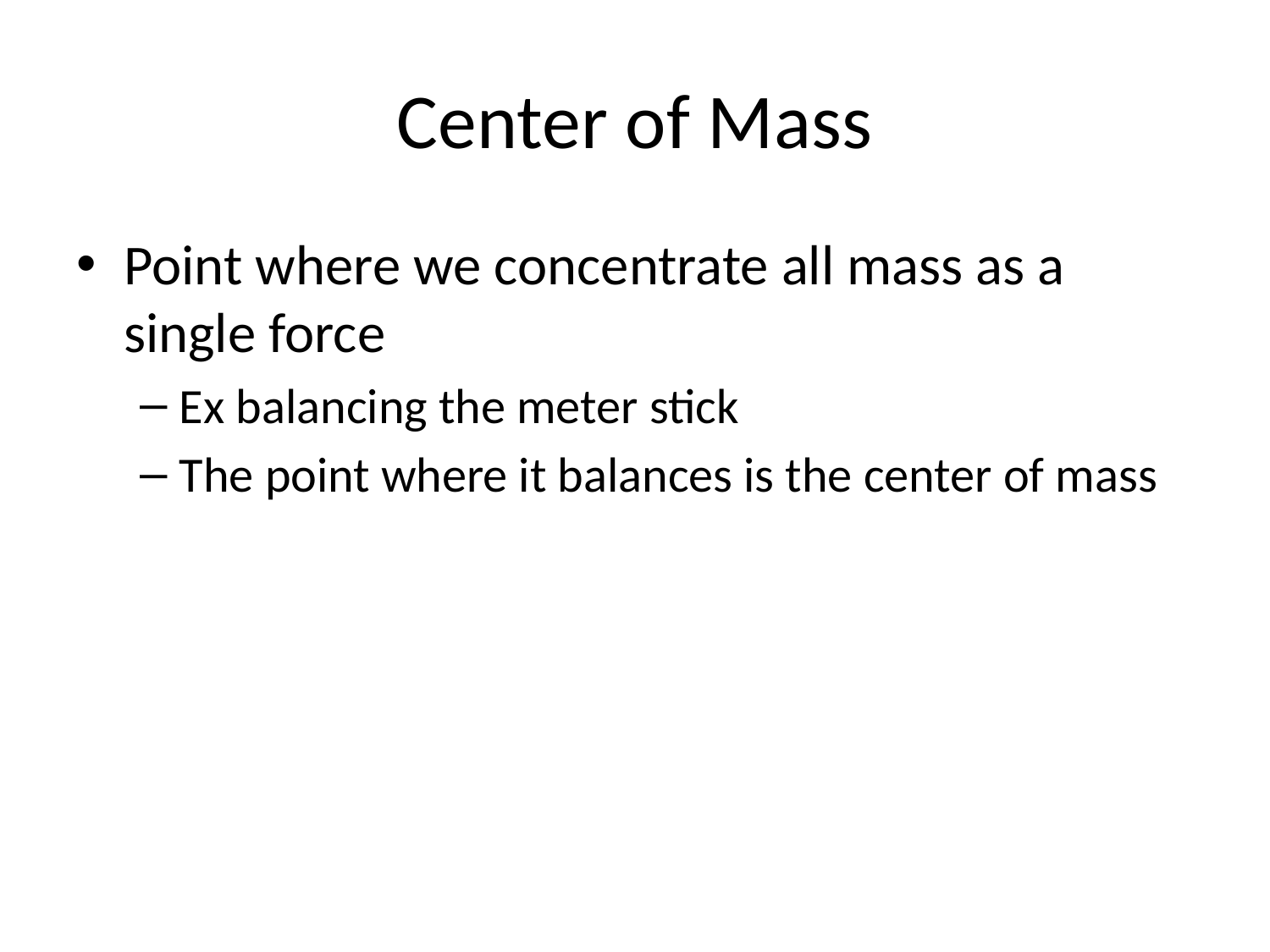

# Center of Mass
Point where we concentrate all mass as a single force
Ex balancing the meter stick
The point where it balances is the center of mass